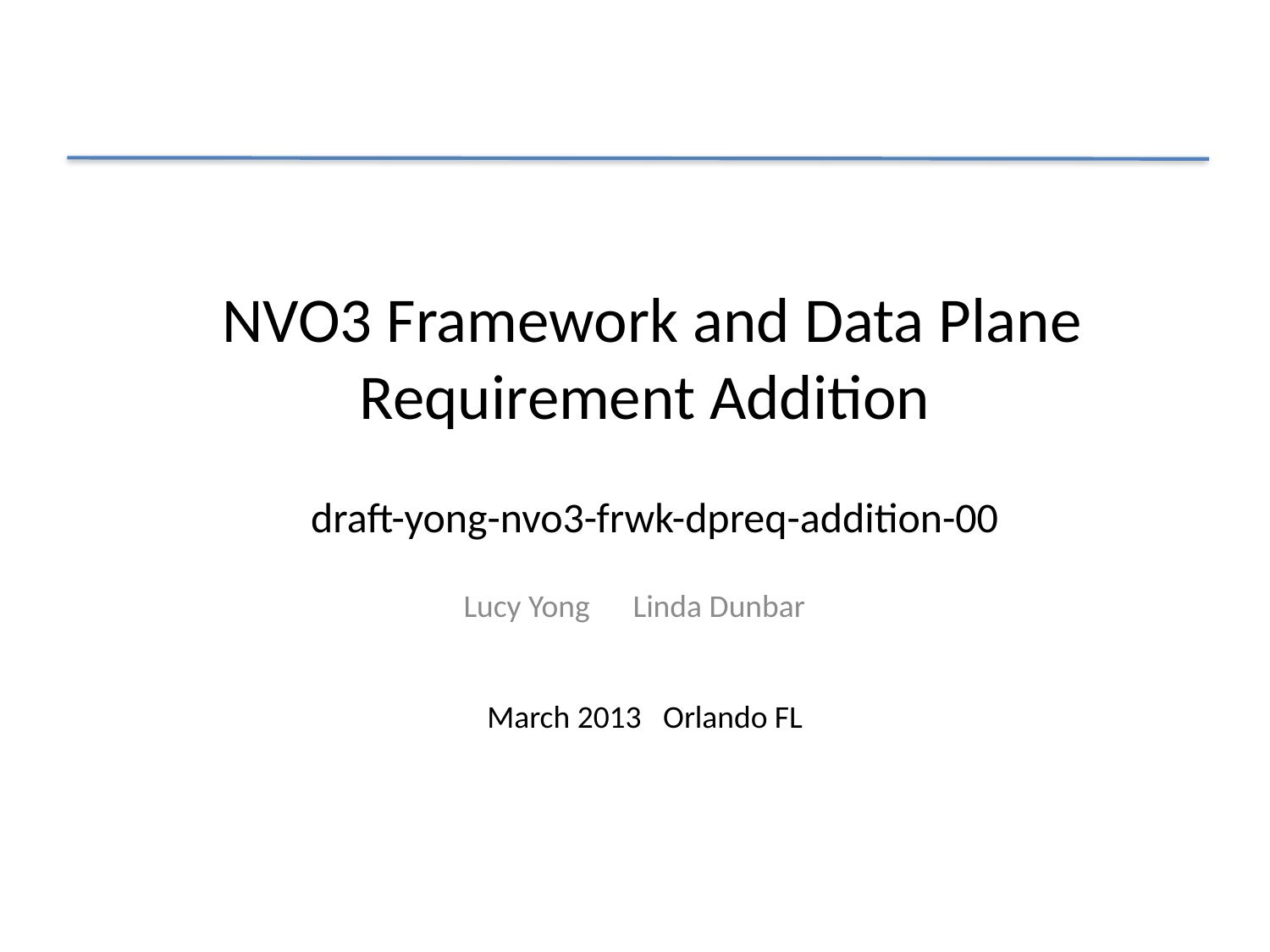

# NVO3 Framework and Data Plane Requirement Addition
draft-yong-nvo3-frwk-dpreq-addition-00
Lucy Yong      Linda Dunbar

March 2013   Orlando FL